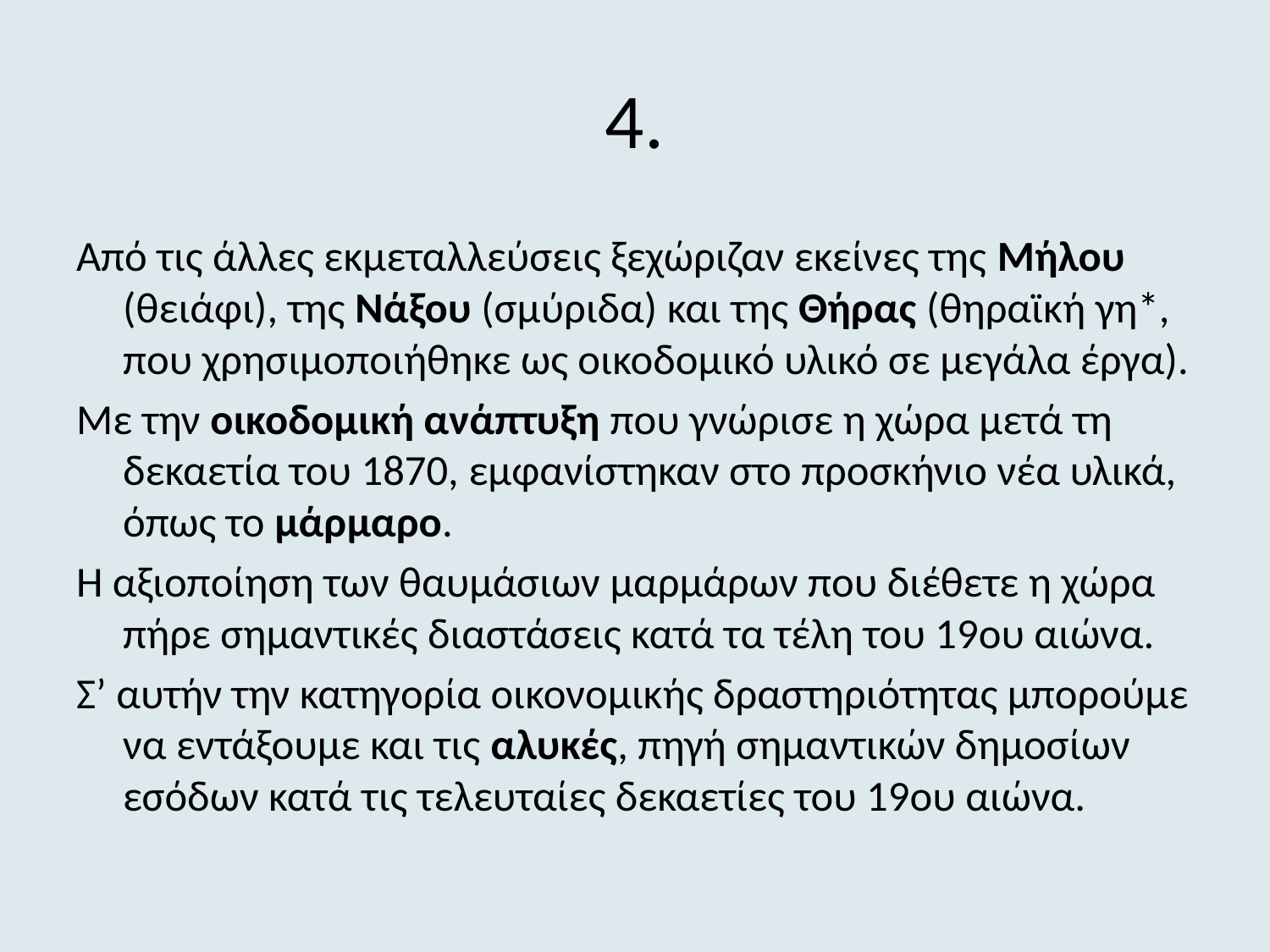

# 4.
Από τις άλλες εκμεταλλεύσεις ξεχώριζαν εκείνες της Μήλου (θειάφι), της Νάξου (σμύριδα) και της Θήρας (θηραϊκή γη*, που χρησιμοποιήθηκε ως οικοδομικό υλικό σε μεγάλα έργα).
Με την οικοδομική ανάπτυξη που γνώρισε η χώρα μετά τη δεκαετία του 1870, εμφανίστηκαν στο προσκήνιο νέα υλικά, όπως το μάρμαρο.
Η αξιοποίηση των θαυμάσιων μαρμάρων που διέθετε η χώρα πήρε σημαντικές διαστάσεις κατά τα τέλη του 19ου αιώνα.
Σ’ αυτήν την κατηγορία οικονομικής δραστηριότητας μπορούμε να εντάξουμε και τις αλυκές, πηγή σημαντικών δημοσίων εσόδων κατά τις τελευταίες δεκαετίες του 19ου αιώνα.